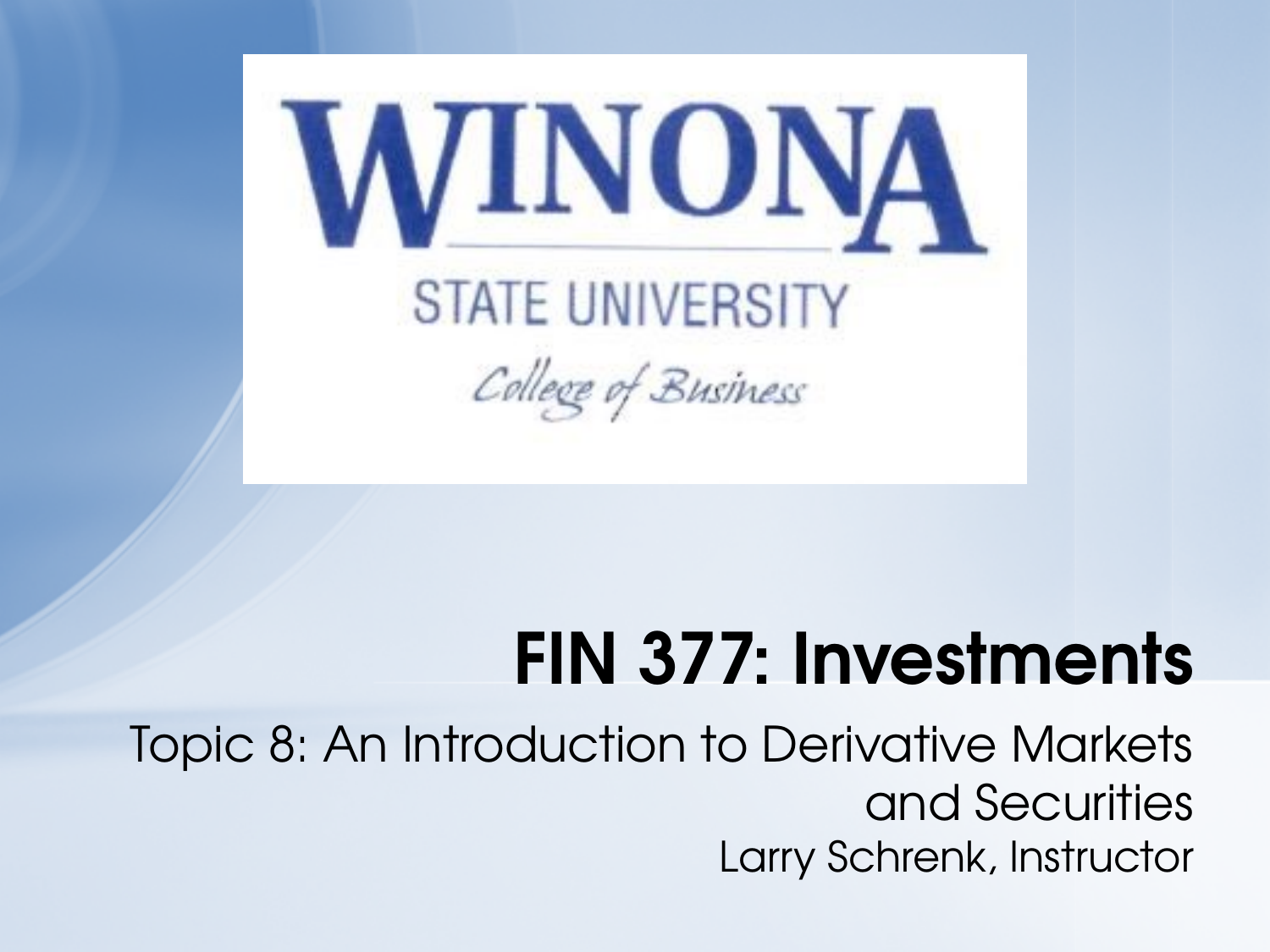

# FIN 377: Investments
Topic 8: An Introduction to Derivative Markets and Securities
Larry Schrenk, Instructor